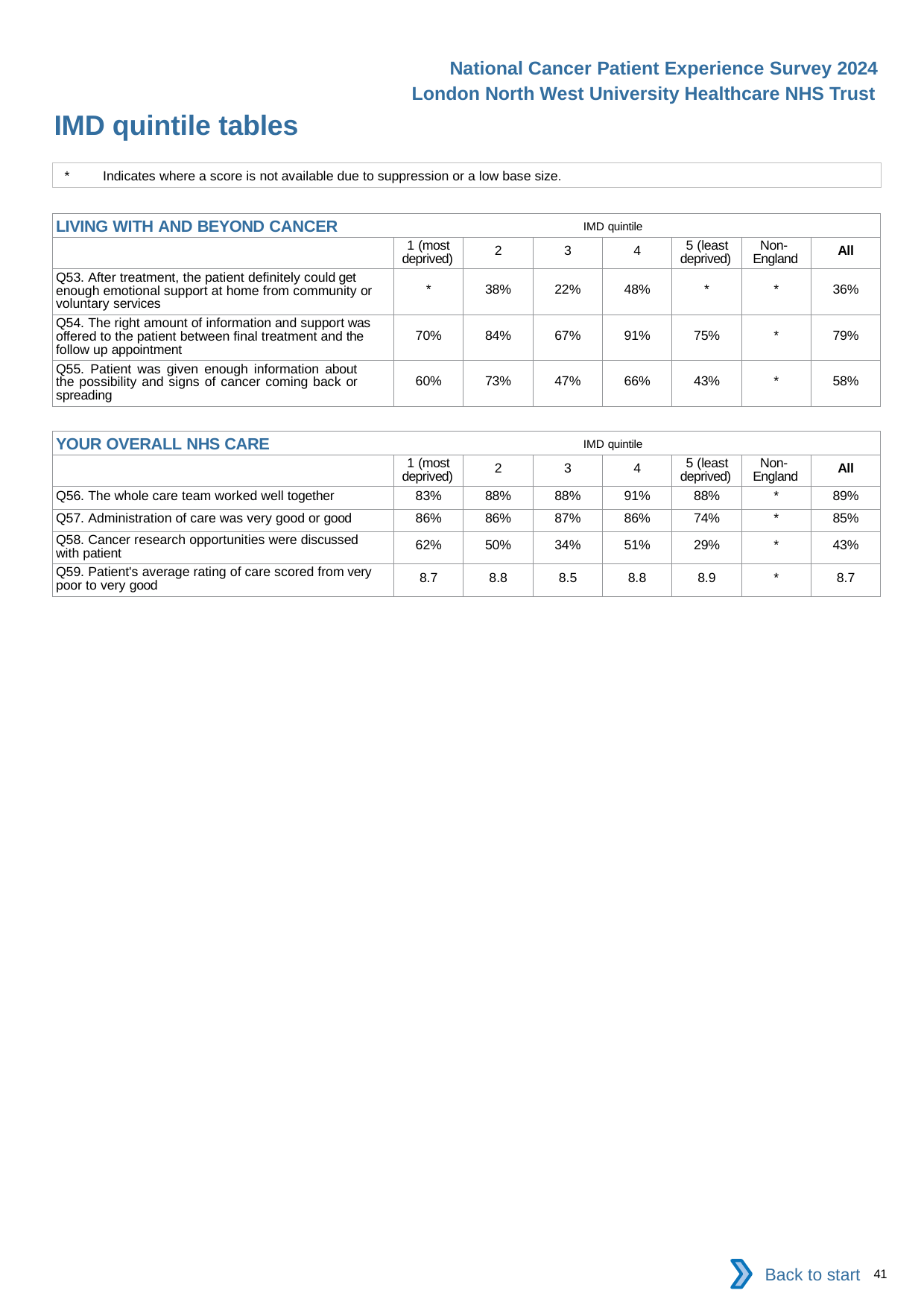

National Cancer Patient Experience Survey 2024
London North West University Healthcare NHS Trust
IMD quintile tables
*	Indicates where a score is not available due to suppression or a low base size.
| LIVING WITH AND BEYOND CANCER IMD quintile |  |  |  |  |  |  |  |
| --- | --- | --- | --- | --- | --- | --- | --- |
|  | 1 (most deprived) | 2 | 3 | 4 | 5 (least deprived) | Non- England | All |
| Q53. After treatment, the patient definitely could get enough emotional support at home from community or voluntary services | \* | 38% | 22% | 48% | \* | \* | 36% |
| Q54. The right amount of information and support was offered to the patient between final treatment and the follow up appointment | 70% | 84% | 67% | 91% | 75% | \* | 79% |
| Q55. Patient was given enough information about the possibility and signs of cancer coming back or spreading | 60% | 73% | 47% | 66% | 43% | \* | 58% |
| YOUR OVERALL NHS CARE IMD quintile |  |  |  |  |  |  |  |
| --- | --- | --- | --- | --- | --- | --- | --- |
|  | 1 (most deprived) | 2 | 3 | 4 | 5 (least deprived) | Non- England | All |
| Q56. The whole care team worked well together | 83% | 88% | 88% | 91% | 88% | \* | 89% |
| Q57. Administration of care was very good or good | 86% | 86% | 87% | 86% | 74% | \* | 85% |
| Q58. Cancer research opportunities were discussed with patient | 62% | 50% | 34% | 51% | 29% | \* | 43% |
| Q59. Patient's average rating of care scored from very poor to very good | 8.7 | 8.8 | 8.5 | 8.8 | 8.9 | \* | 8.7 |
Back to start

41